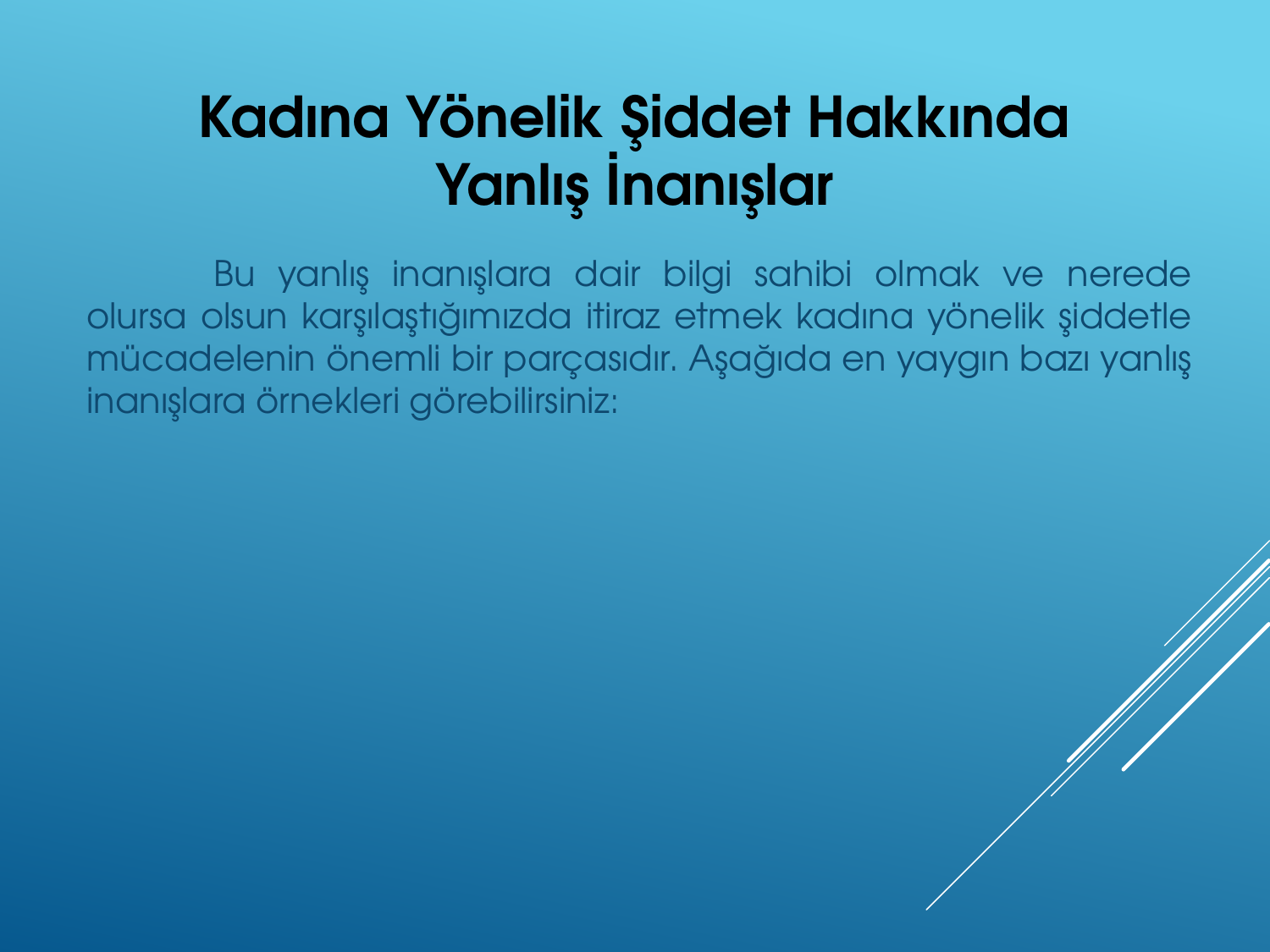

Bu yanlış inanışlara dair bilgi sahibi olmak ve nerede olursa olsun karşılaştığımızda itiraz etmek kadına yönelik şiddetle mücadelenin önemli bir parçasıdır. Aşağıda en yaygın bazı yanlış inanışlara örnekleri görebilirsiniz:
# Kadına Yönelik Şiddet Hakkında Yanlış İnanışlar